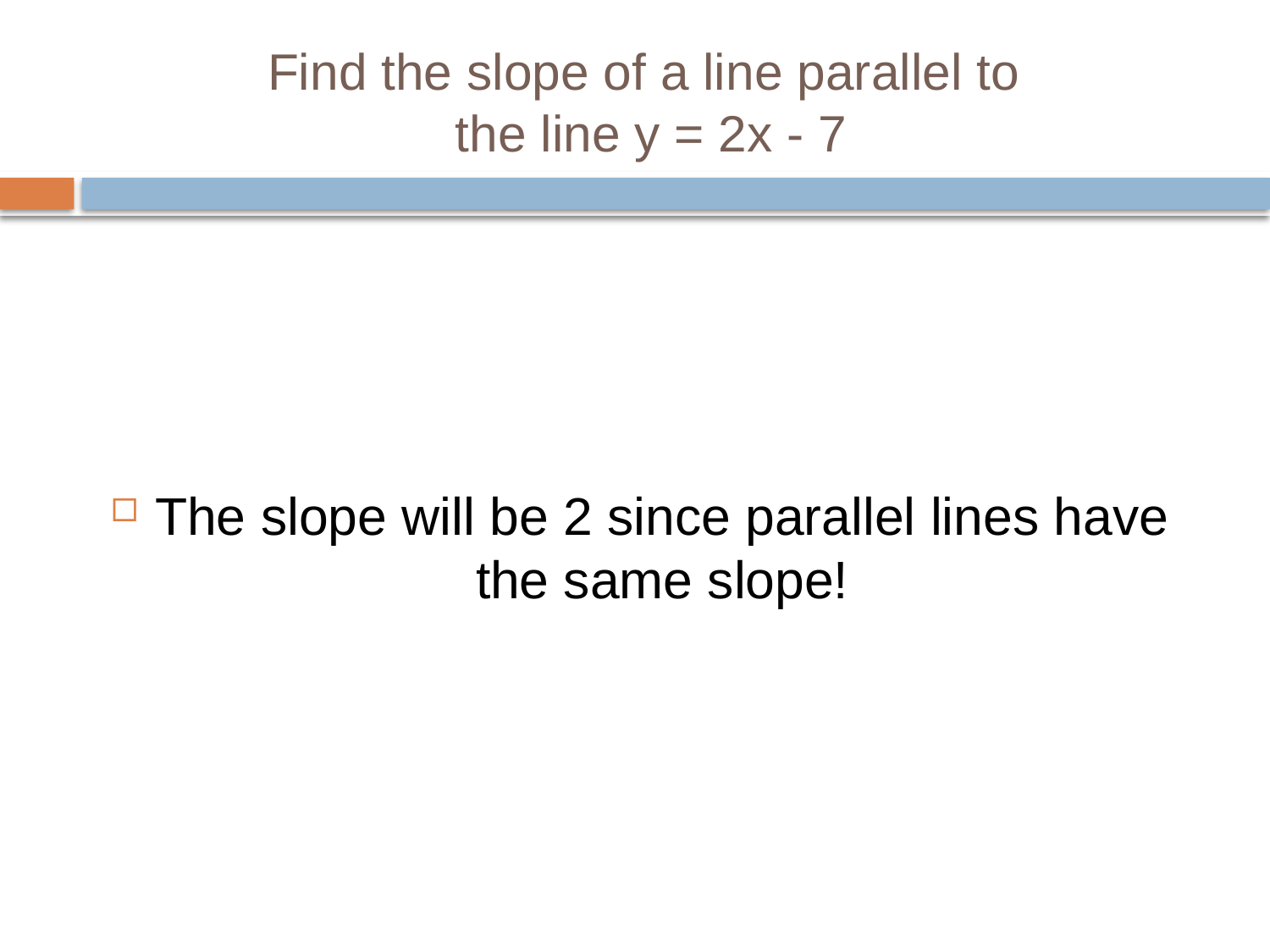

# Find the slope of a line parallel to the line y = 2x - 7
The slope will be 2 since parallel lines have the same slope!